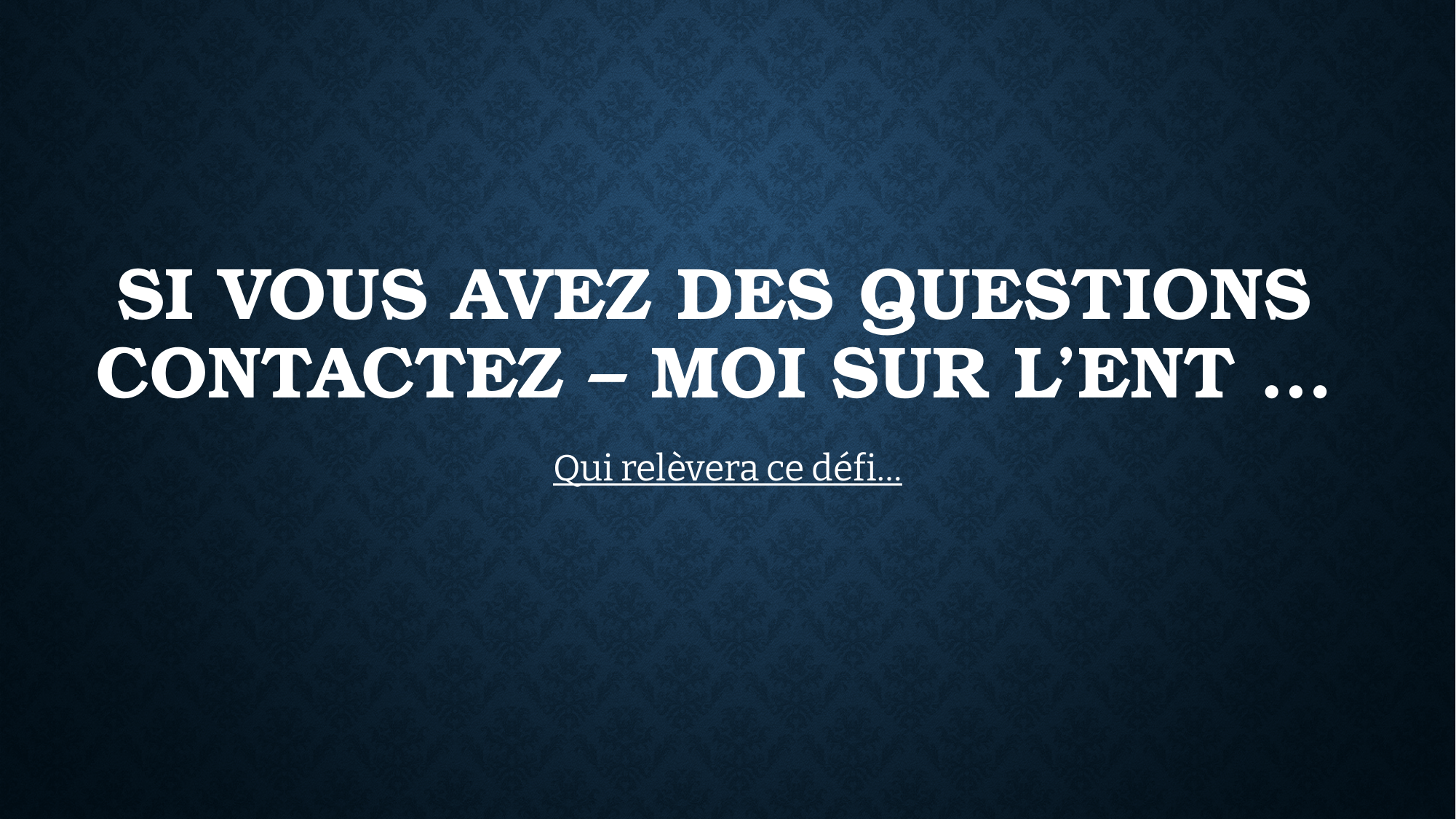

# Si vous avez des questions contactez – moi sur l’ent …
Qui relèvera ce défi…